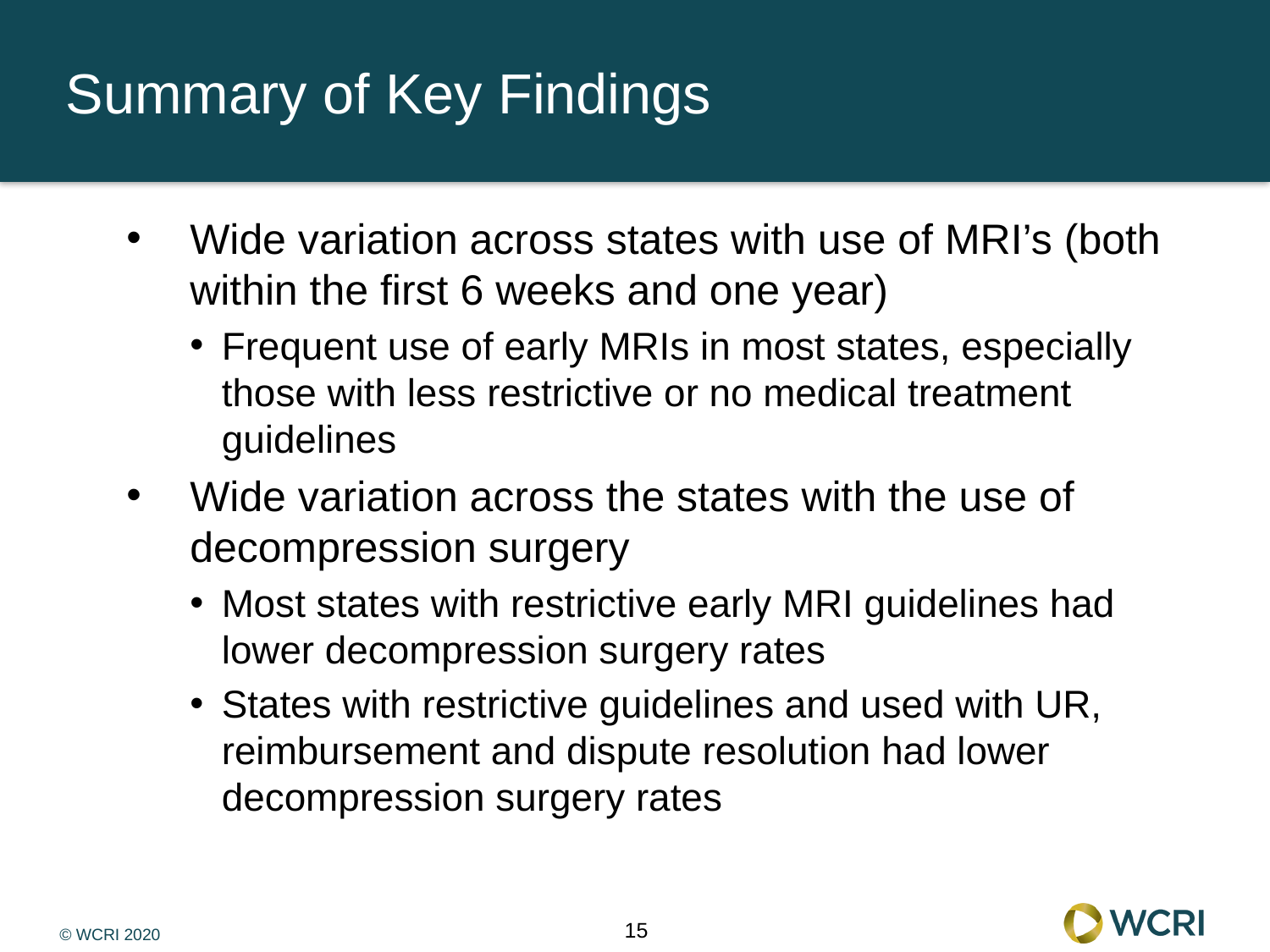

# Summary of Key Findings
Wide variation across states with use of MRI’s (both within the first 6 weeks and one year)
Frequent use of early MRIs in most states, especially those with less restrictive or no medical treatment guidelines
Wide variation across the states with the use of decompression surgery
Most states with restrictive early MRI guidelines had lower decompression surgery rates
States with restrictive guidelines and used with UR, reimbursement and dispute resolution had lower decompression surgery rates

15